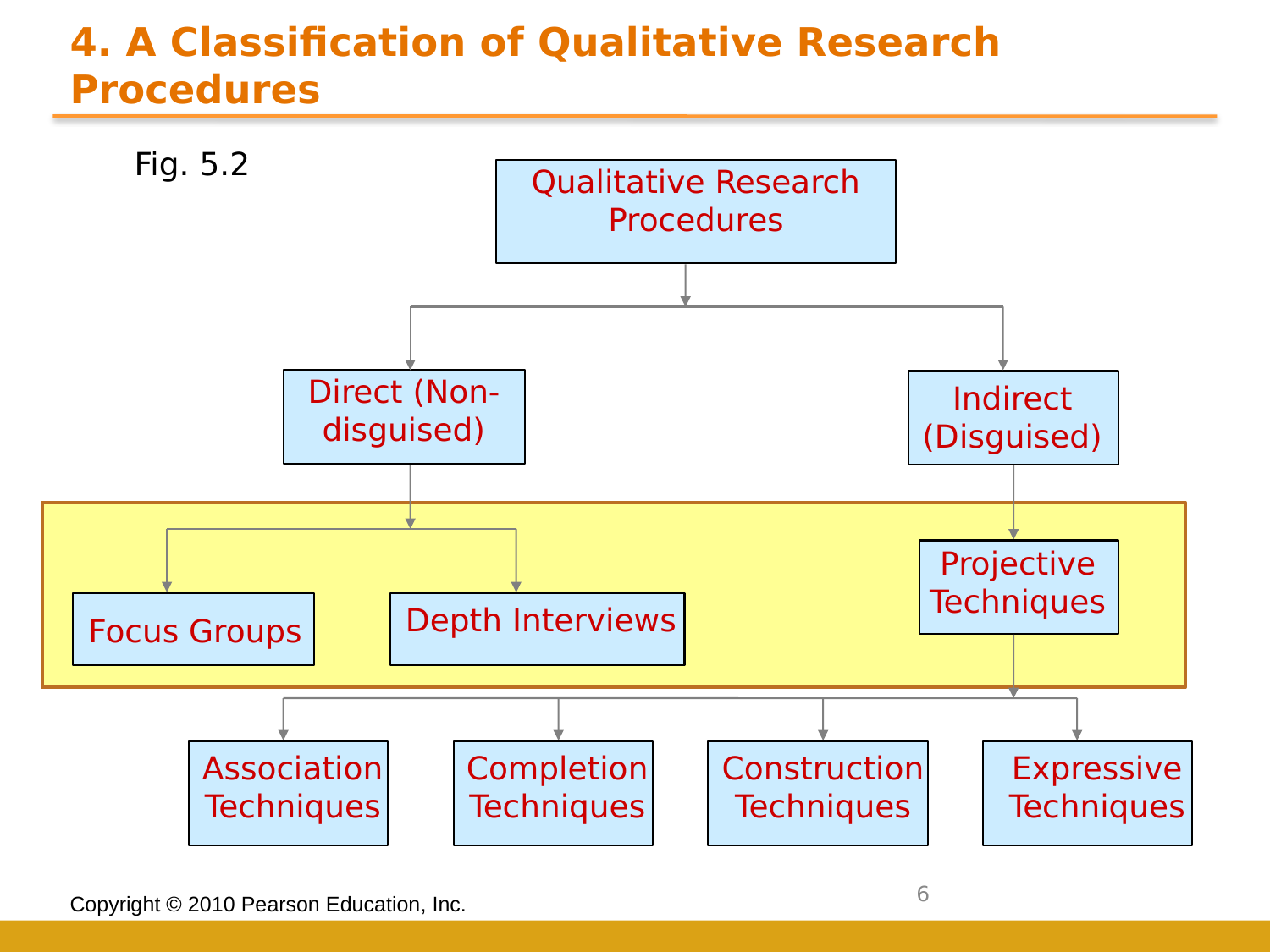

4. A Classification of Qualitative Research Procedures
Fig. 5.2
Qualitative Research Procedures

Direct (Non- disguised)

Indirect (Disguised)

Projective Techniques

Depth Interviews
Focus Groups

Association Techniques
Completion Techniques
Construction Techniques
Expressive Techniques

6